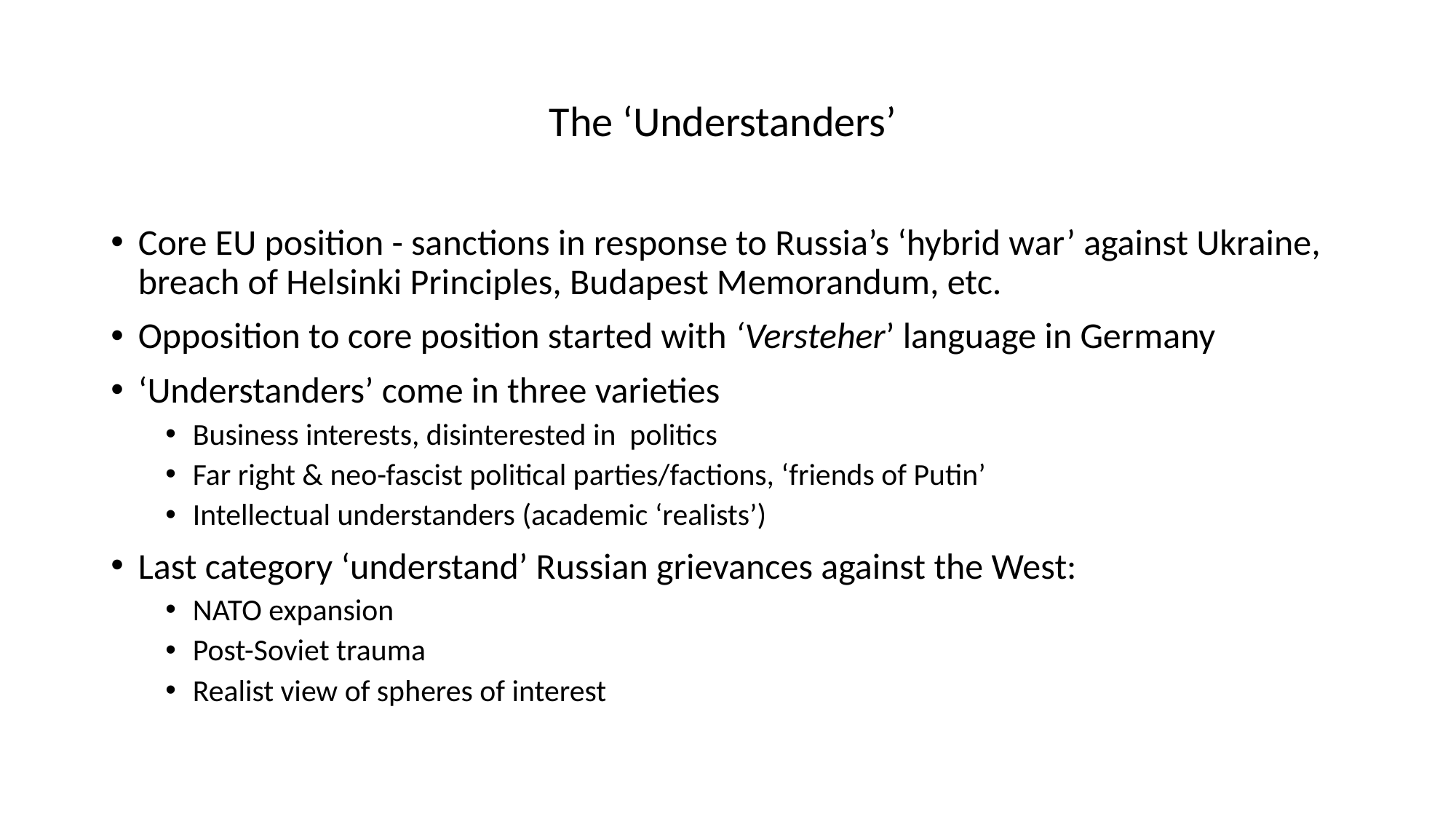

# The ‘Understanders’
Core EU position - sanctions in response to Russia’s ‘hybrid war’ against Ukraine, breach of Helsinki Principles, Budapest Memorandum, etc.
Opposition to core position started with ‘Versteher’ language in Germany
‘Understanders’ come in three varieties
Business interests, disinterested in  politics
Far right & neo-fascist political parties/factions, ‘friends of Putin’
Intellectual understanders (academic ‘realists’)
Last category ‘understand’ Russian grievances against the West:
NATO expansion
Post-Soviet trauma
Realist view of spheres of interest